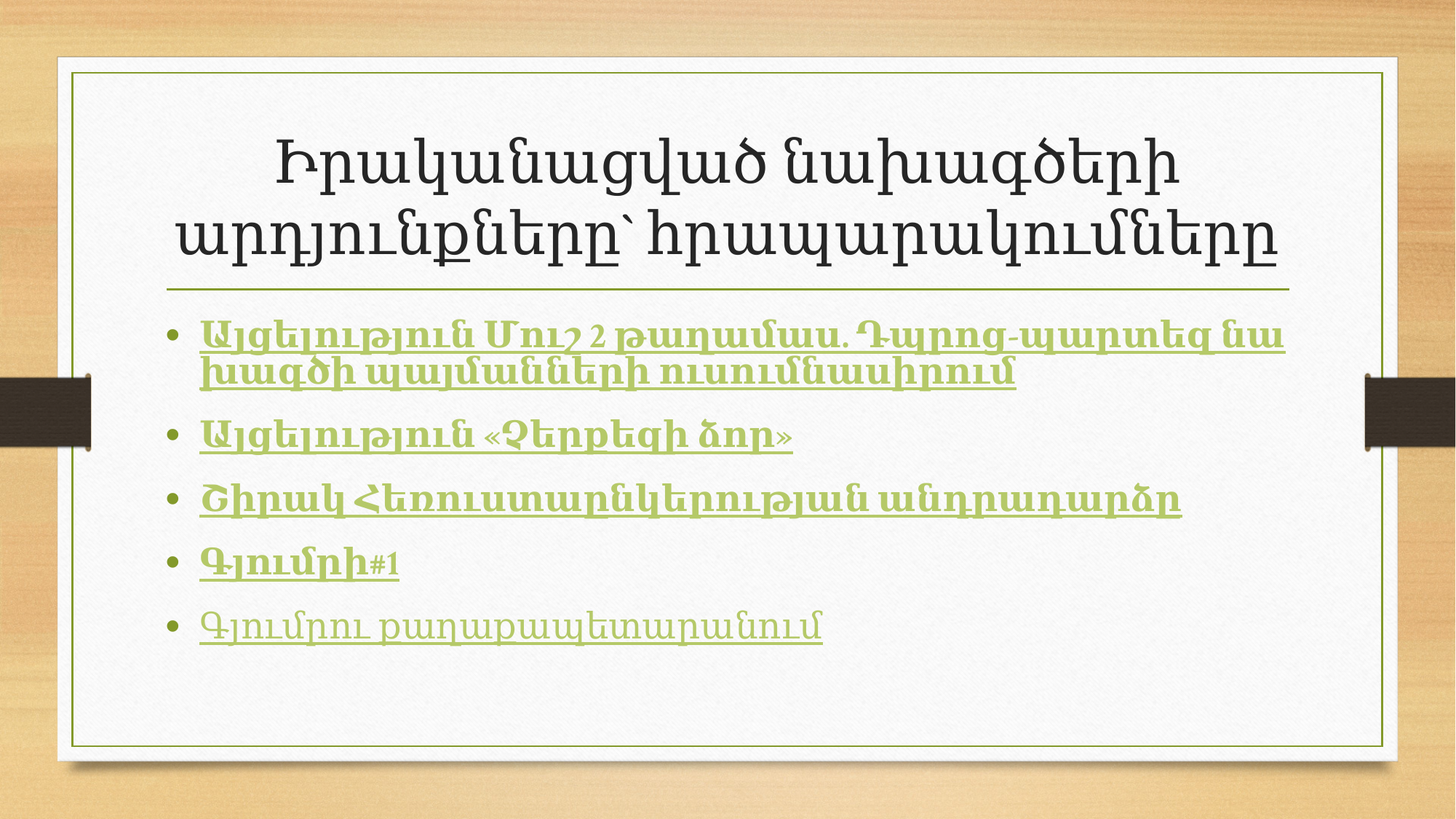

# Իրականացված նախագծերի արդյունքները` հրապարակումները
Այցելություն Մուշ 2 թաղամաս. Դպրոց-պարտեզ նախագծի պայմանների ուսումնասիրում
Այցելություն «Չերքեզի ձոր»
Շիրակ Հեռուստաընկերության անդրադարձը
Գյումրի#1
Գյումրու քաղաքապետարանում